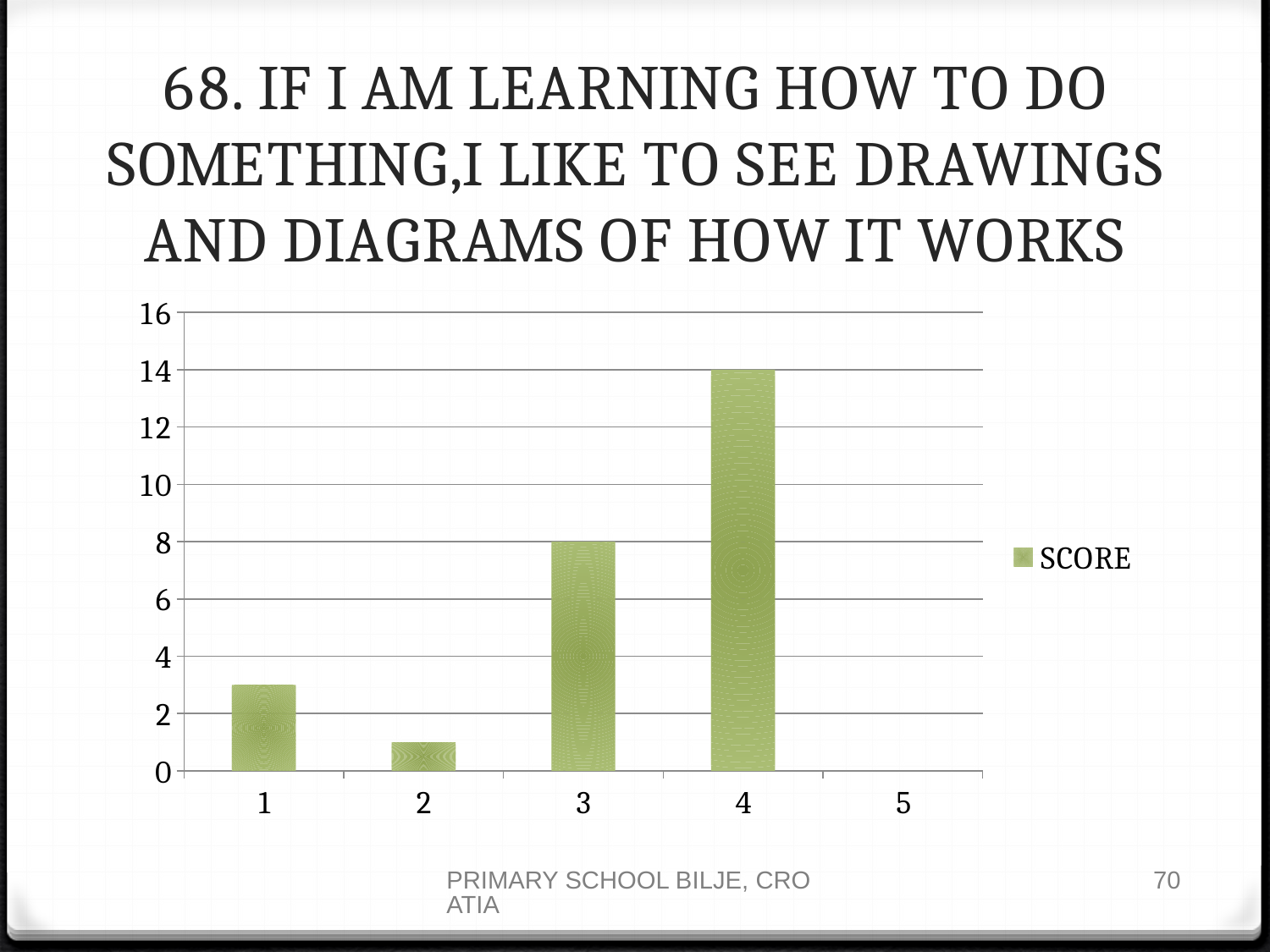

# 68. IF I AM LEARNING HOW TO DO SOMETHING,I LIKE TO SEE DRAWINGS AND DIAGRAMS OF HOW IT WORKS

### Chart

| Category | SCORE |
|---|---|
| 1 | 3.0 |
| 2 | 1.0 |
| 3 | 8.0 |
| 4 | 14.0 |
| 5 | 0.0 |
PRIMARY SCHOOL BILJE, CROATIA
70